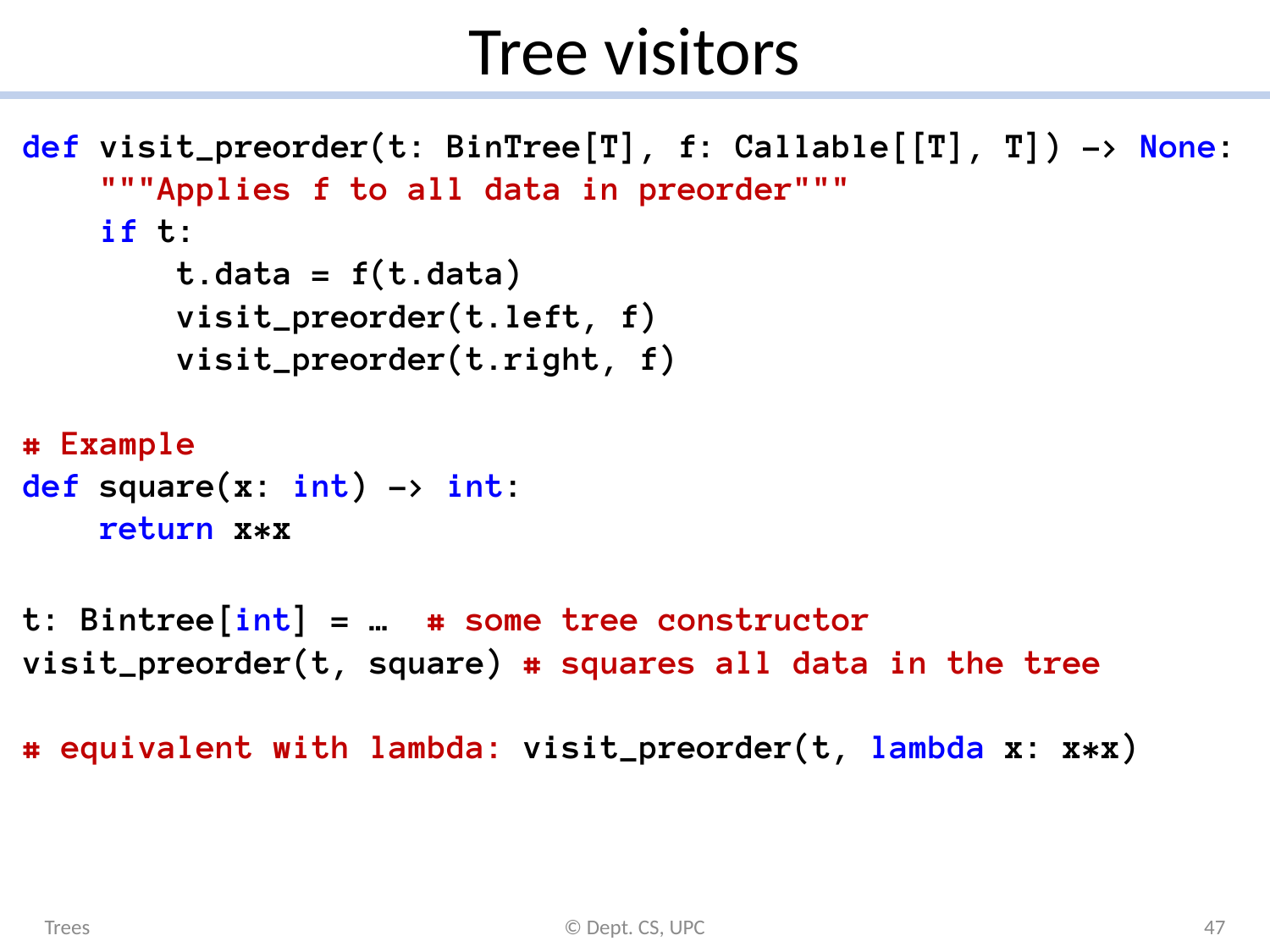

# Tree visitors
def visit_preorder(t: BinTree[T], f: Callable[[T], T]) -> None:
    """Applies f to all data in preorder"""
    if t:
        t.data = f(t.data)
        visit_preorder(t.left, f)
        visit_preorder(t.right, f)
# Example
def square(x: int) -> int:
    return x*x
t: Bintree[int] = …  # some tree constructor
visit_preorder(t, square) # squares all data in the tree
# equivalent with lambda: visit_preorder(t, lambda x: x*x)
Trees
© Dept. CS, UPC
47